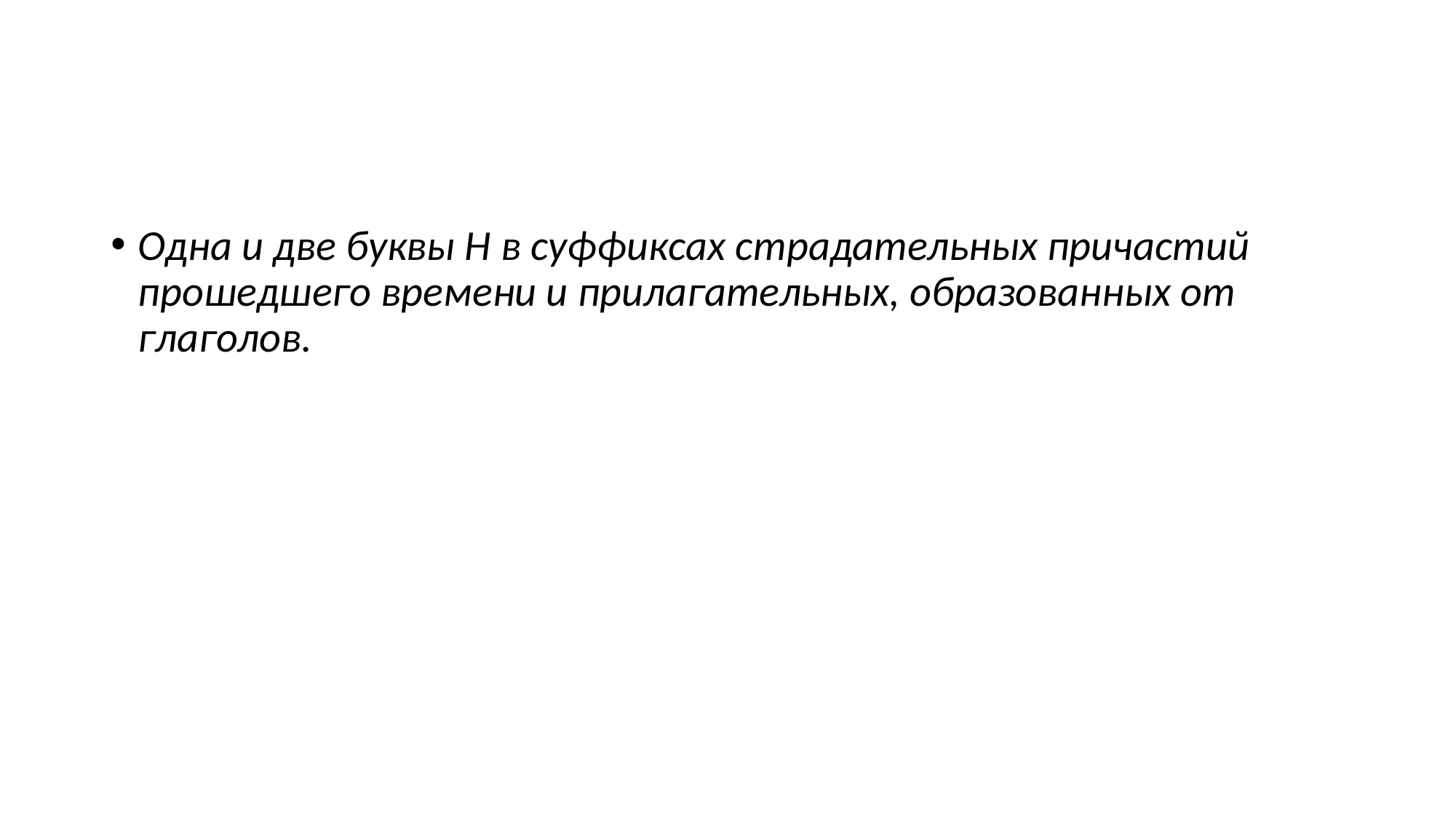

#
Одна и две буквы Н в суффиксах страдательных причастий прошедшего времени и прилагательных, образованных от глаголов.